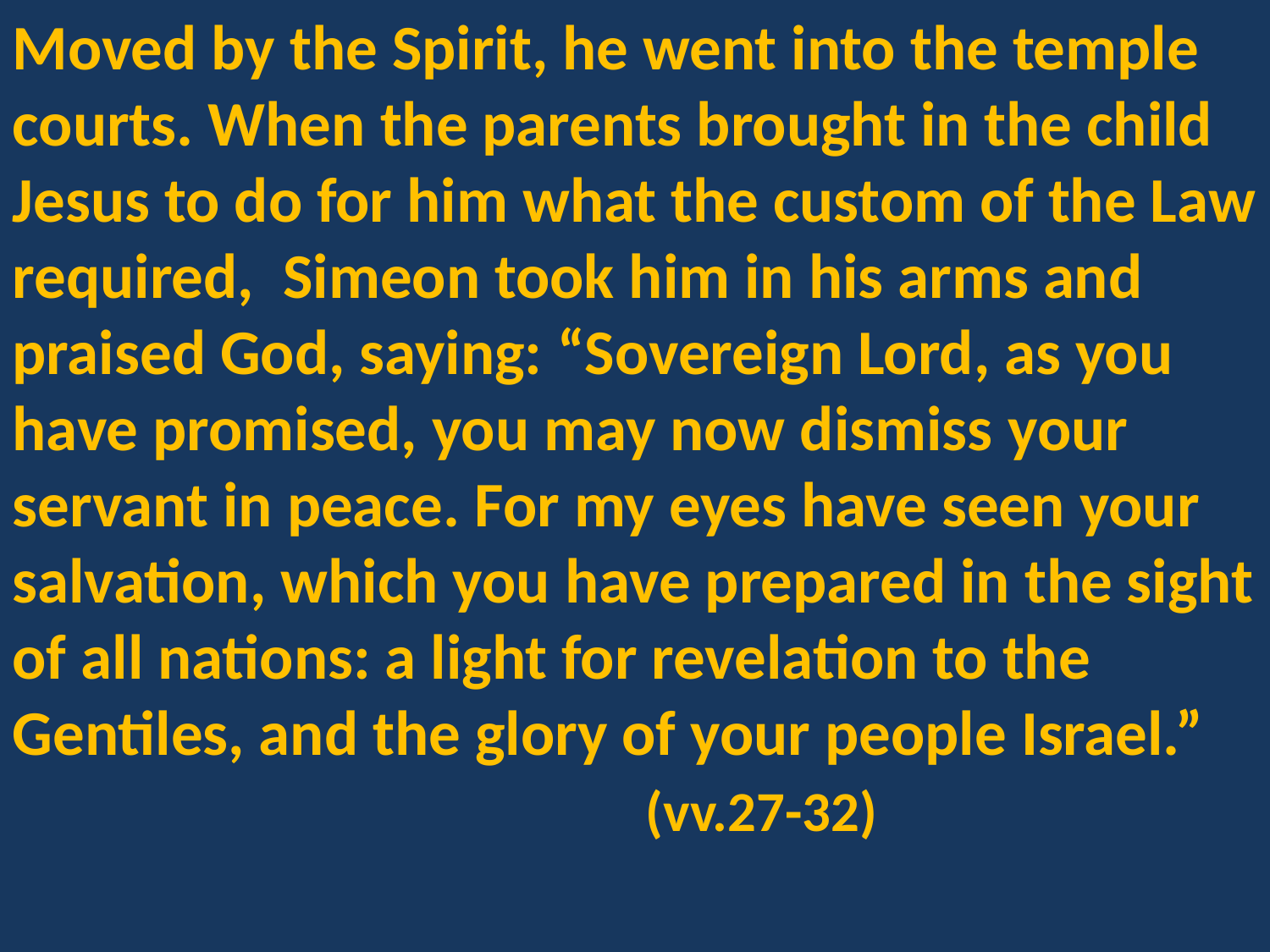

Moved by the Spirit, he went into the temple courts. When the parents brought in the child Jesus to do for him what the custom of the Law required,  Simeon took him in his arms and praised God, saying: “Sovereign Lord, as you have promised, you may now dismiss your servant in peace. For my eyes have seen your salvation, which you have prepared in the sight of all nations: a light for revelation to the Gentiles, and the glory of your people Israel.”                                                (vv.27-32)